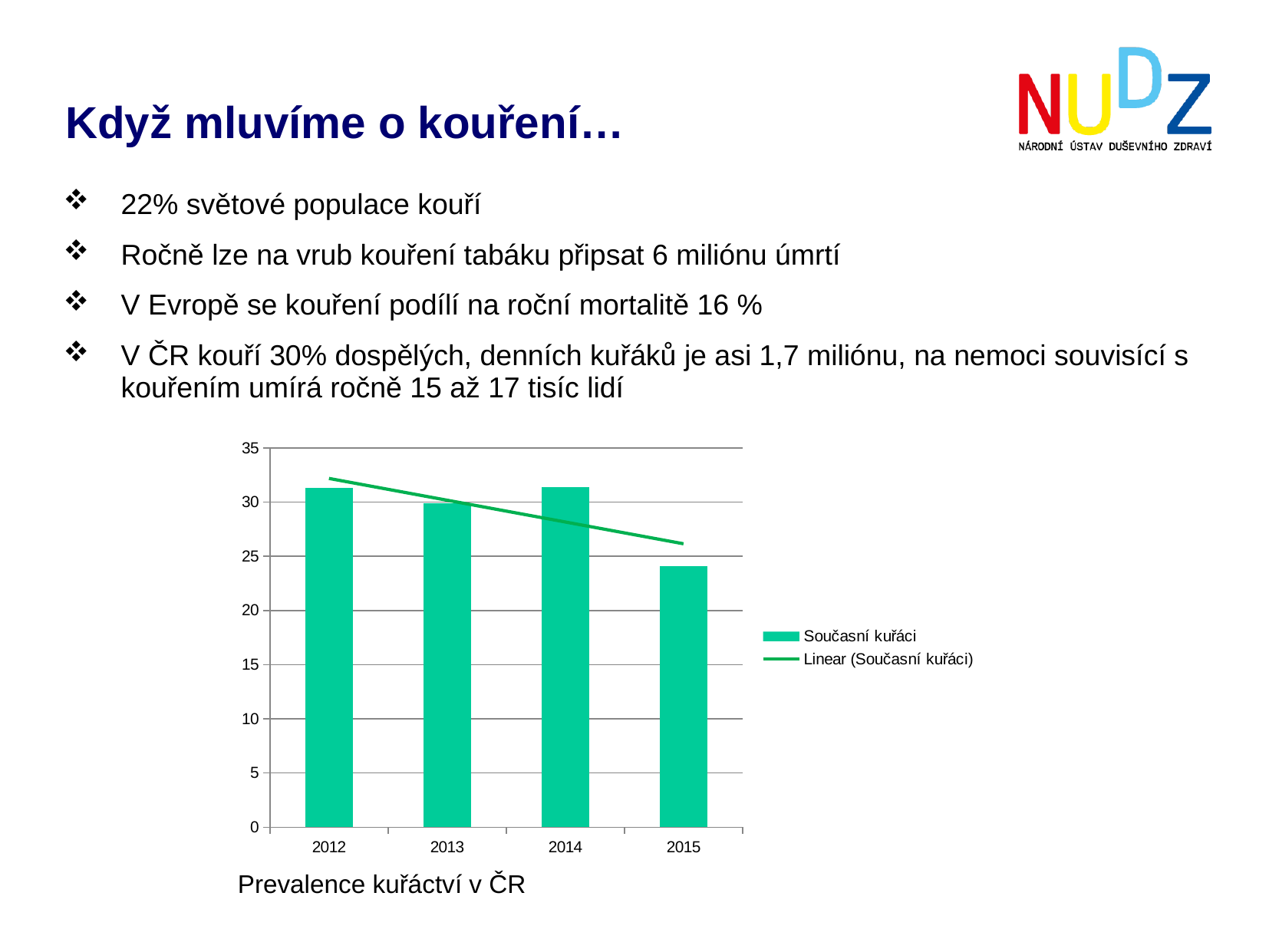

# Když mluvíme o kouření…
22% světové populace kouří
Ročně lze na vrub kouření tabáku připsat 6 miliónu úmrtí
V Evropě se kouření podílí na roční mortalitě 16 %
V ČR kouří 30% dospělých, denních kuřáků je asi 1,7 miliónu, na nemoci souvisící s kouřením umírá ročně 15 až 17 tisíc lidí

### Chart

| Category | Současní kuřáci |
|---|---|
| 2012 | 31.3 |
| 2013 | 29.9 |
| 2014 | 31.4 |
| 2015 | 24.1 |
Prevalence kuřáctví v ČR